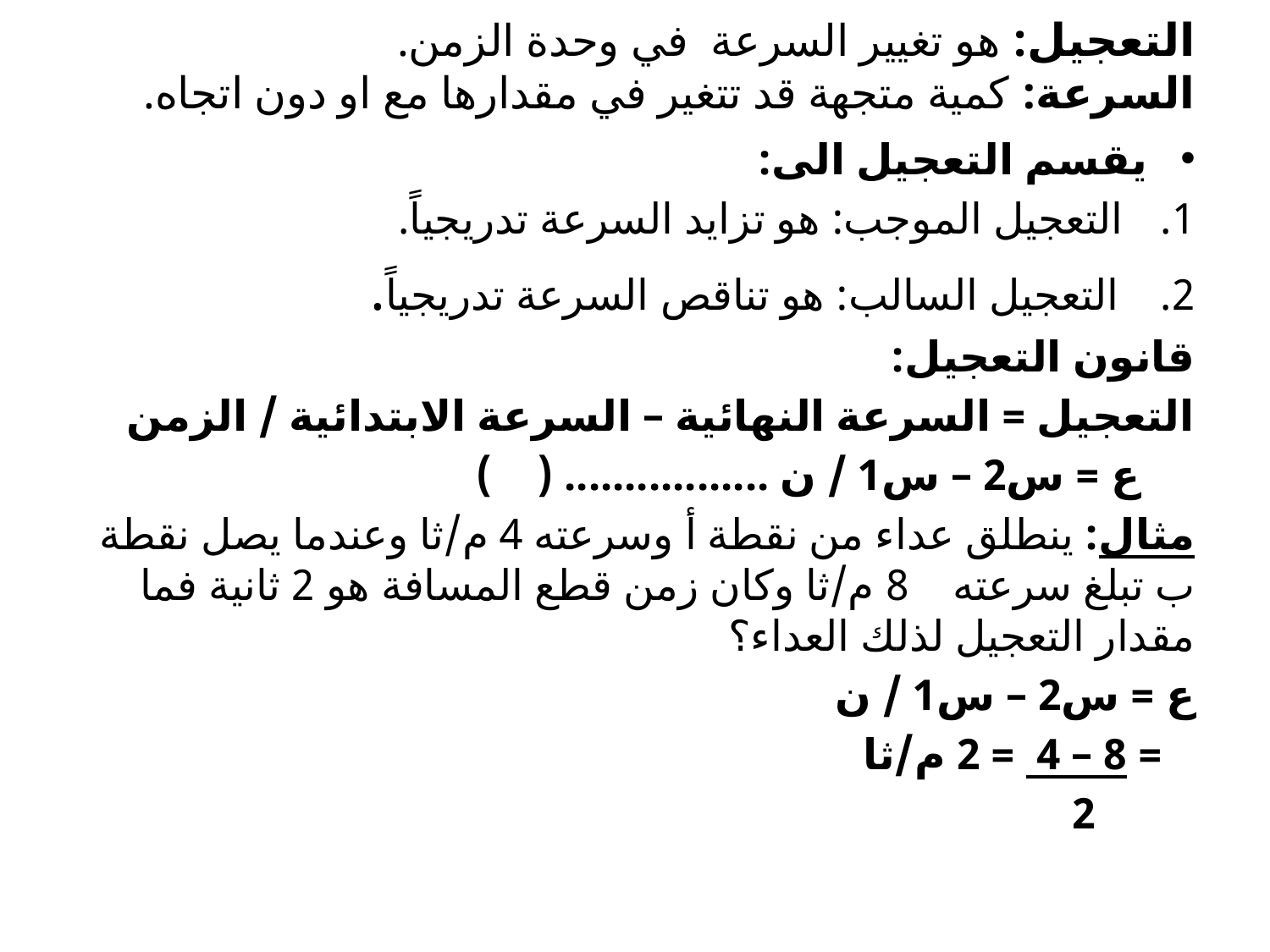

# التعجيل: هو تغيير السرعة  في وحدة الزمن. السرعة: كمية متجهة قد تتغير في مقدارها مع او دون اتجاه.
يقسم التعجيل الى:
التعجيل الموجب: هو تزايد السرعة تدريجياً.
التعجيل السالب: هو تناقص السرعة تدريجياً.
قانون التعجيل:
التعجيل = السرعة النهائية – السرعة الابتدائية / الزمن
     ع = س2 – س1 / ن ................. (    )
مثال: ينطلق عداء من نقطة أ وسرعته 4 م/ثا وعندما يصل نقطة ب تبلغ سرعته    8 م/ثا وكان زمن قطع المسافة هو 2 ثانية فما مقدار التعجيل لذلك العداء؟
ع = س2 – س1 / ن
   = 8 – 4  = 2 م/ثا
           2